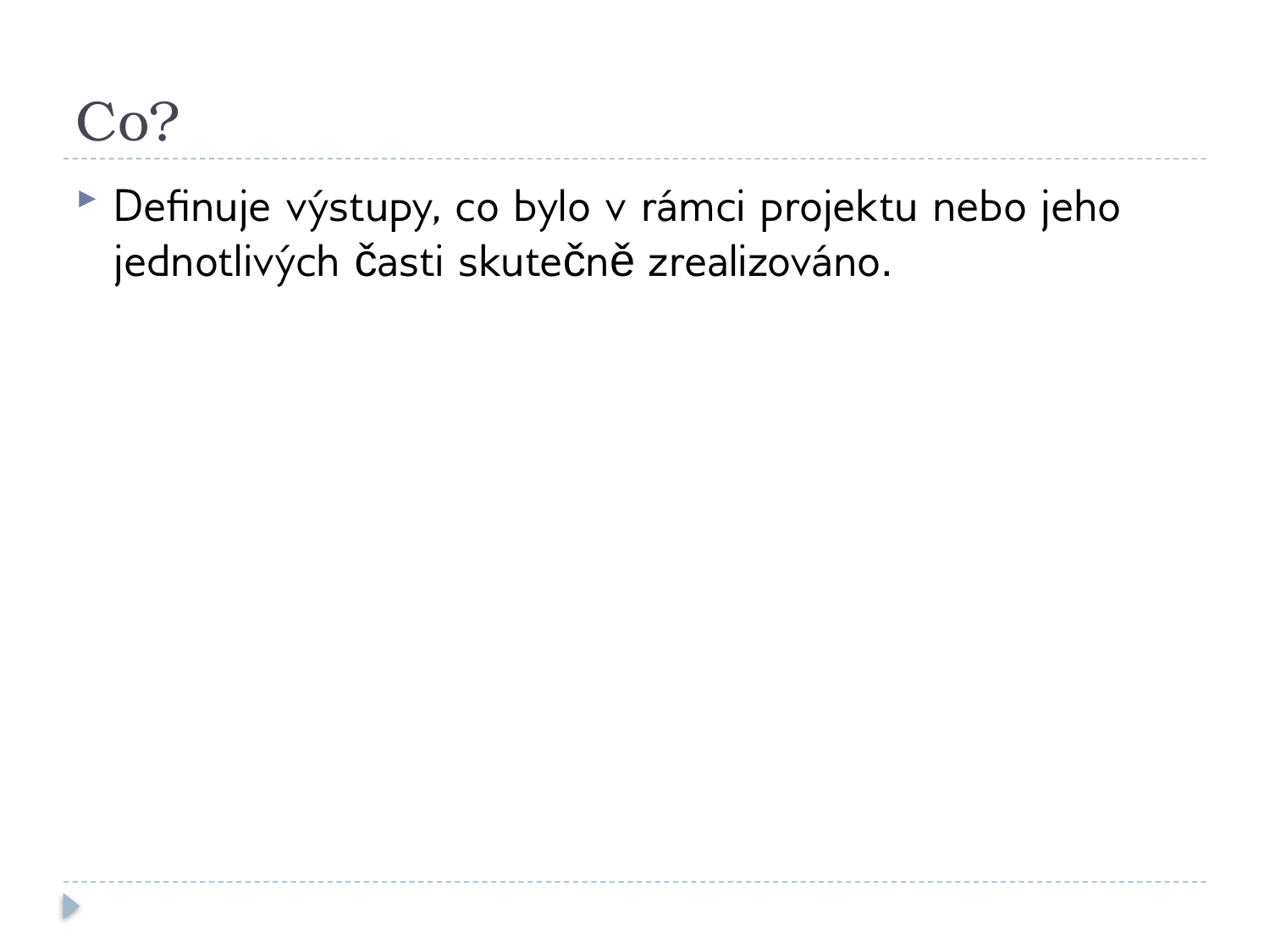

# Co?
Definuje výstupy, co bylo v rámci projektu nebo jeho jednotlivých časti skutečně zrealizováno.